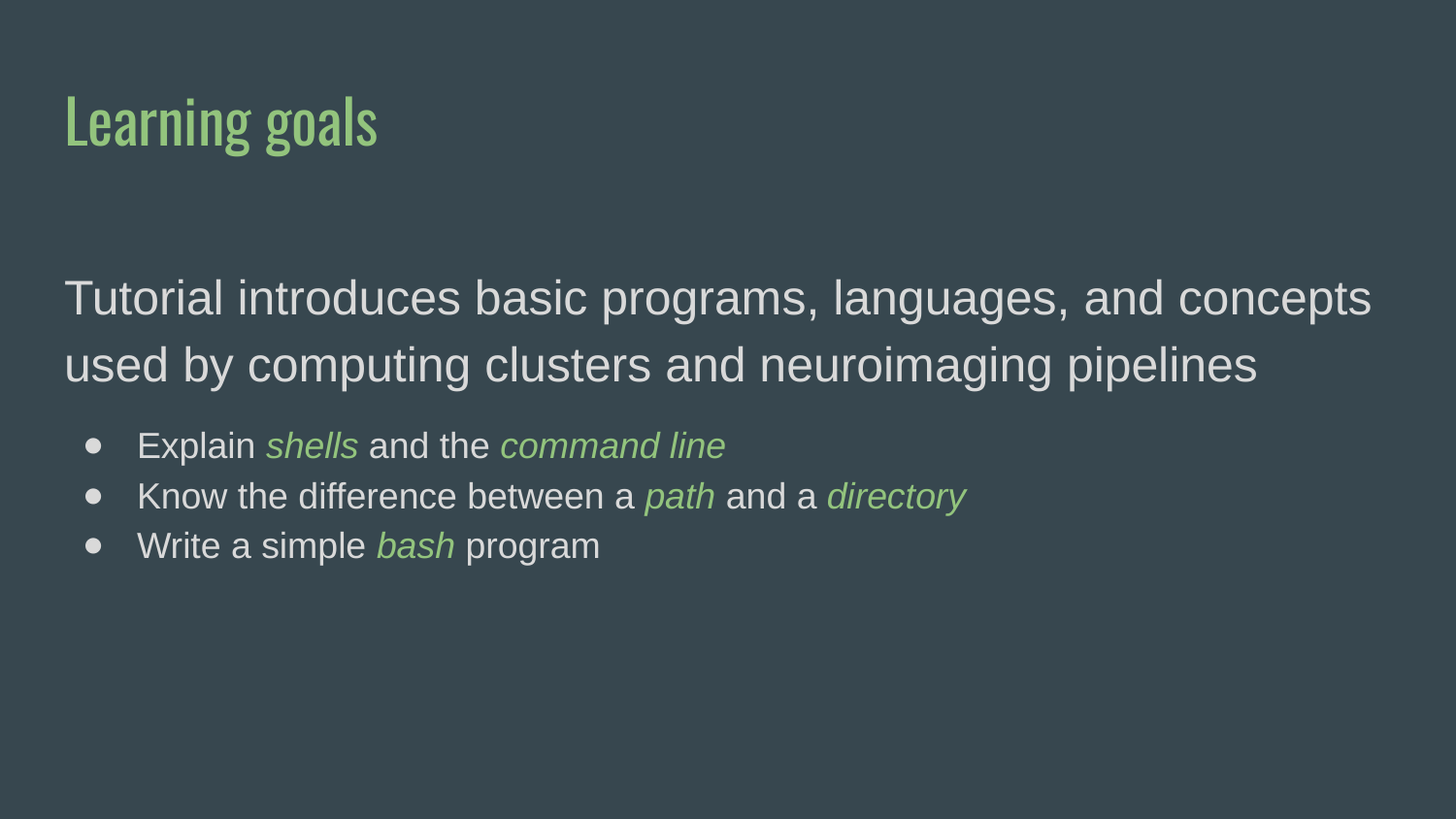

# Learning goals
Tutorial introduces basic programs, languages, and concepts used by computing clusters and neuroimaging pipelines
Explain shells and the command line
Know the difference between a path and a directory
Write a simple bash program